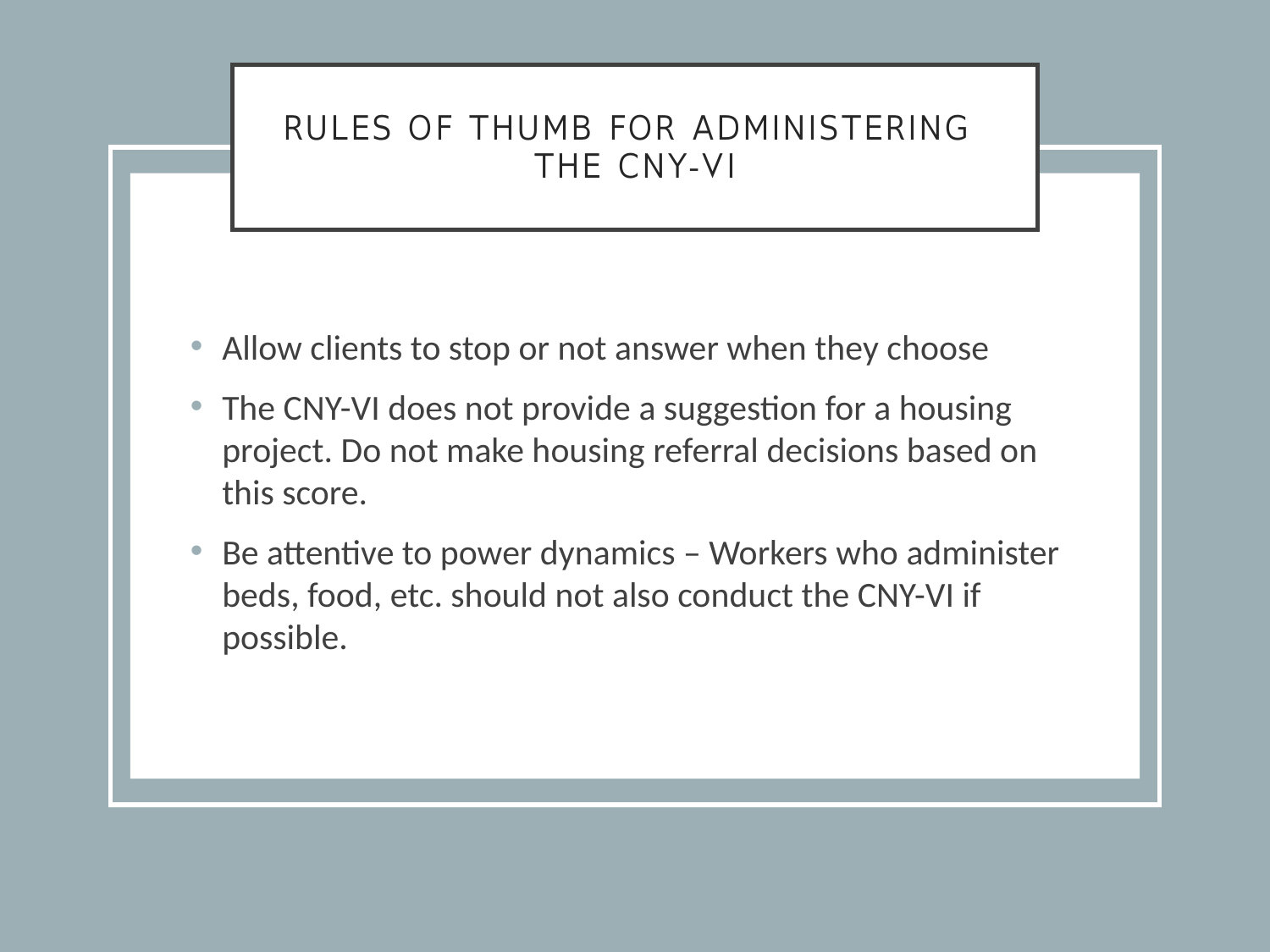

# Rules of thumb for administering the CNY-VI

Allow clients to stop or not answer when they choose
The CNY-VI does not provide a suggestion for a housing project. Do not make housing referral decisions based on this score.
Be attentive to power dynamics – Workers who administer beds, food, etc. should not also conduct the CNY-VI if possible.